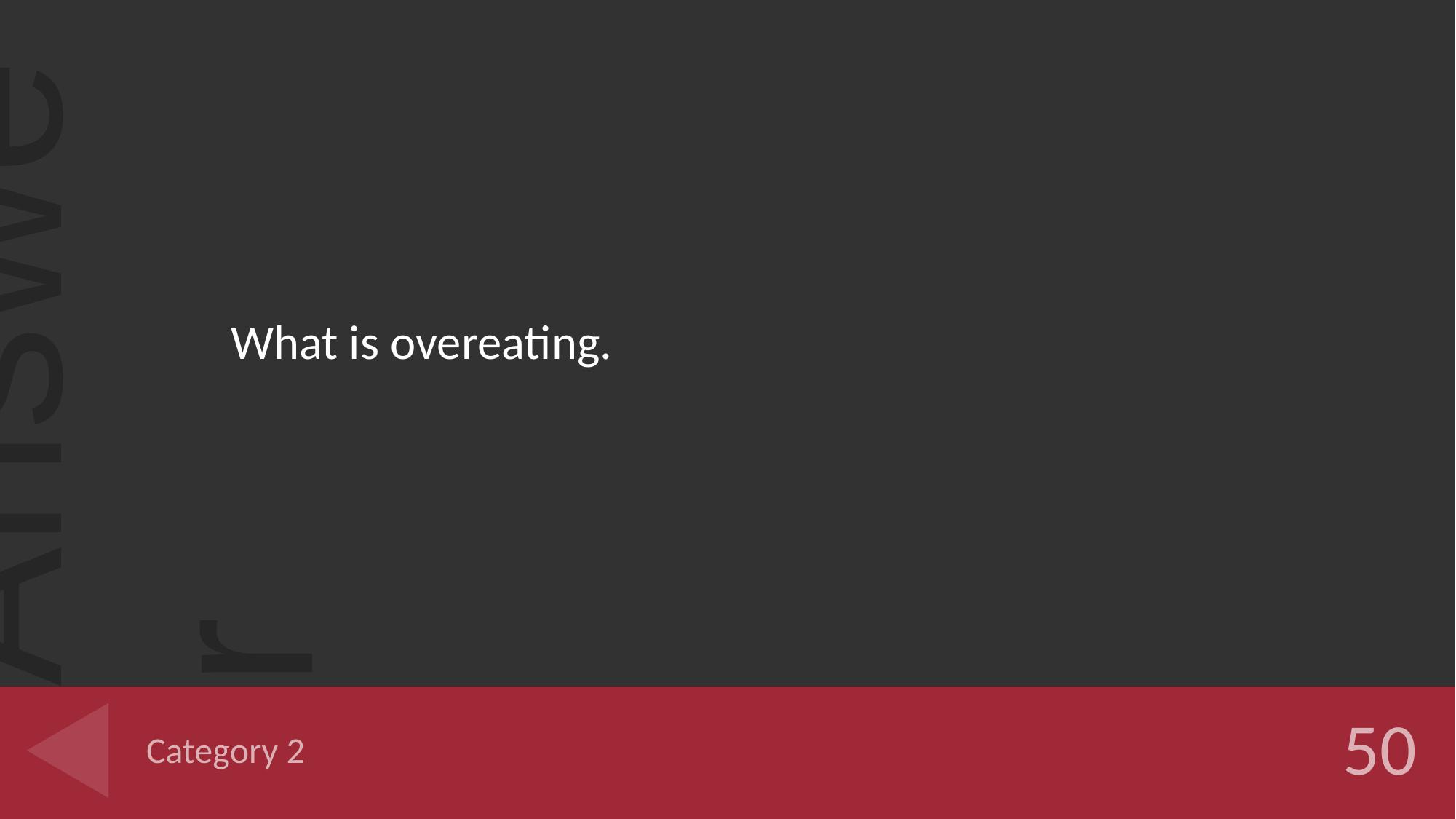

What is overeating.
# Category 2
50